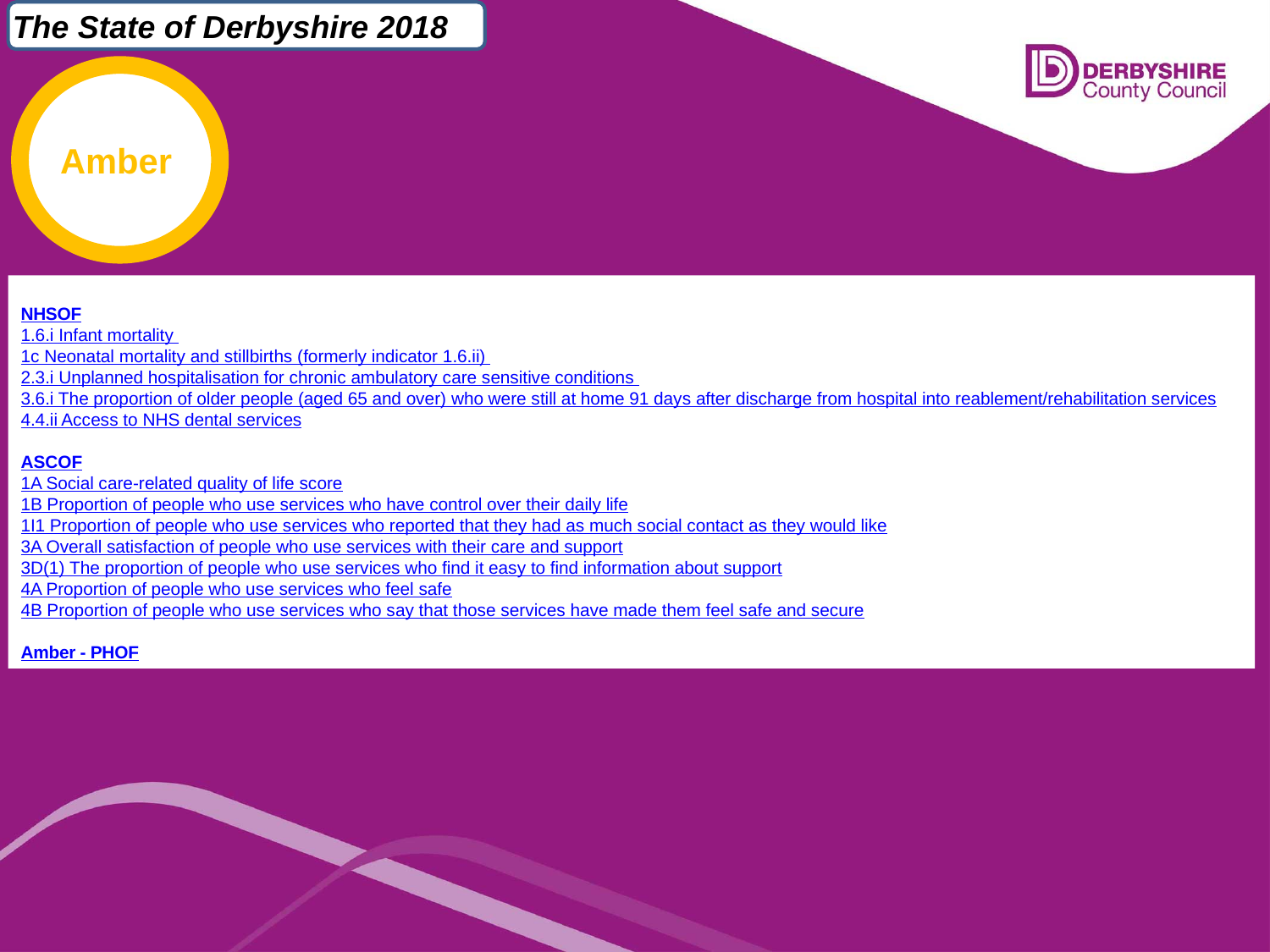

The State of Derbyshire 2018

Amber

NHSOF
1.6.i Infant mortality
1c Neonatal mortality and stillbirths (formerly indicator 1.6.ii)
2.3.i Unplanned hospitalisation for chronic ambulatory care sensitive conditions
3.6.i The proportion of older people (aged 65 and over) who were still at home 91 days after discharge from hospital into reablement/rehabilitation services
4.4.ii Access to NHS dental services

ASCOF
1A Social care-related quality of life score
1B Proportion of people who use services who have control over their daily life
1I1 Proportion of people who use services who reported that they had as much social contact as they would like
3A Overall satisfaction of people who use services with their care and support
3D(1) The proportion of people who use services who find it easy to find information about support
4A Proportion of people who use services who feel safe
4B Proportion of people who use services who say that those services have made them feel safe and secure

Amber - PHOF